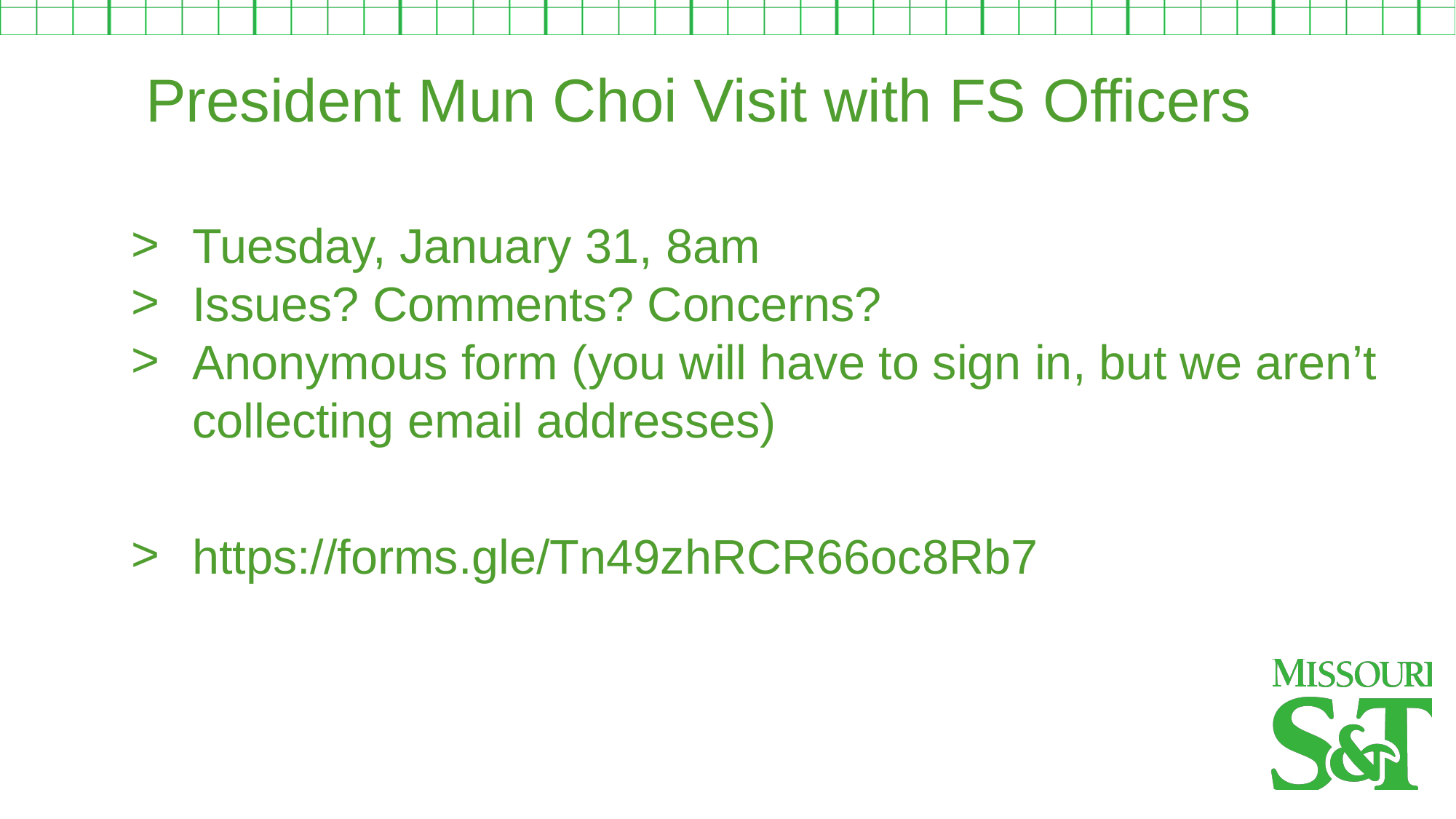

President Mun Choi Visit with FS Officers
Tuesday, January 31, 8am
Issues? Comments? Concerns?
Anonymous form (you will have to sign in, but we aren’t collecting email addresses)

https://forms.gle/Tn49zhRCR66oc8Rb7